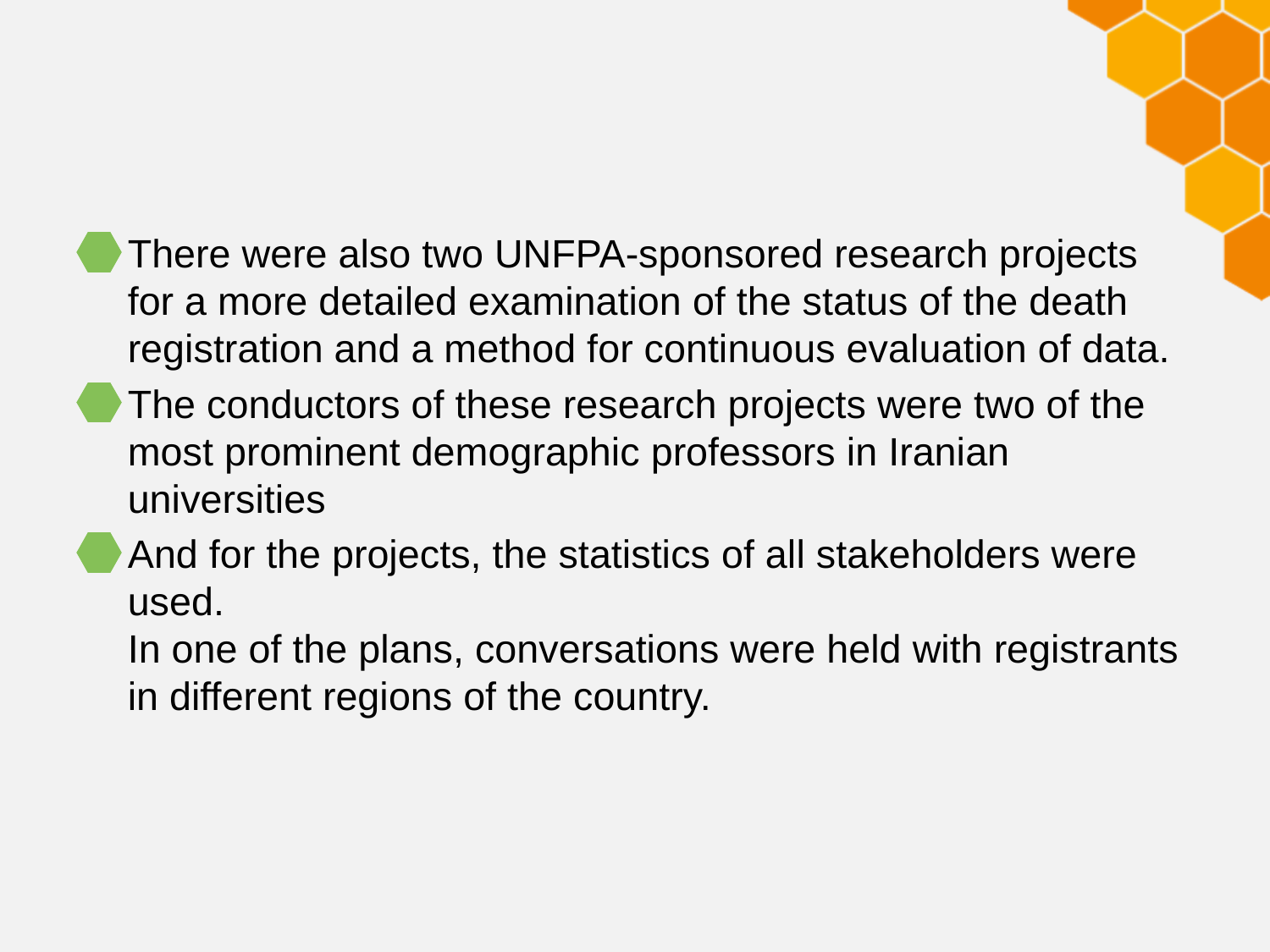

#
There were also two UNFPA-sponsored research projects for a more detailed examination of the status of the death registration and a method for continuous evaluation of data.
The conductors of these research projects were two of the most prominent demographic professors in Iranian universities
And for the projects, the statistics of all stakeholders were used.
In one of the plans, conversations were held with registrants in different regions of the country.